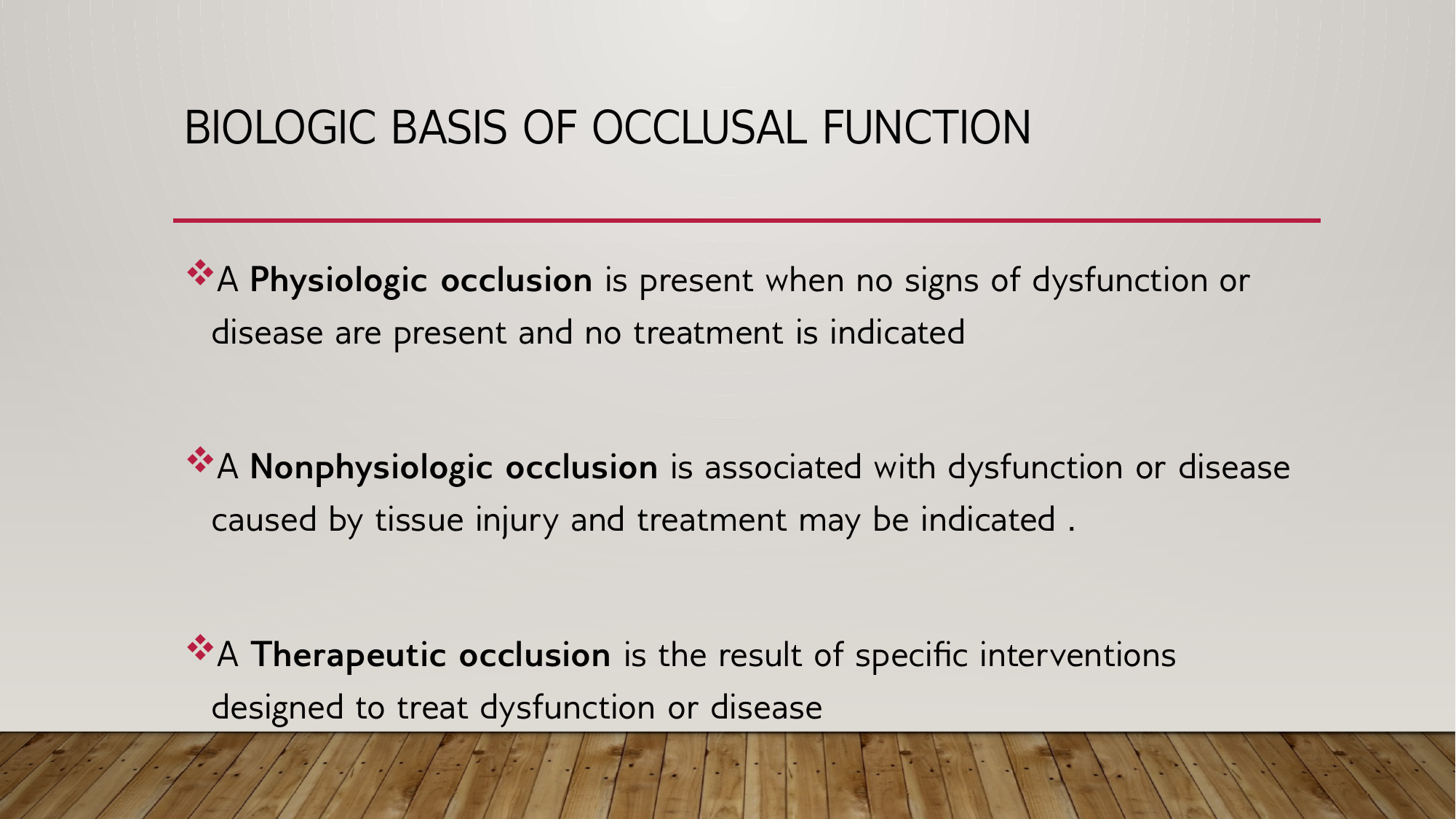

# BIOLOGIC BASIS OF OCCLUSAL FUNCTION
A Physiologic occlusion is present when no signs of dysfunction or disease are present and no treatment is indicated

A Nonphysiologic occlusion is associated with dysfunction or disease caused by tissue injury and treatment may be indicated .

A Therapeutic occlusion is the result of specific interventions designed to treat dysfunction or disease